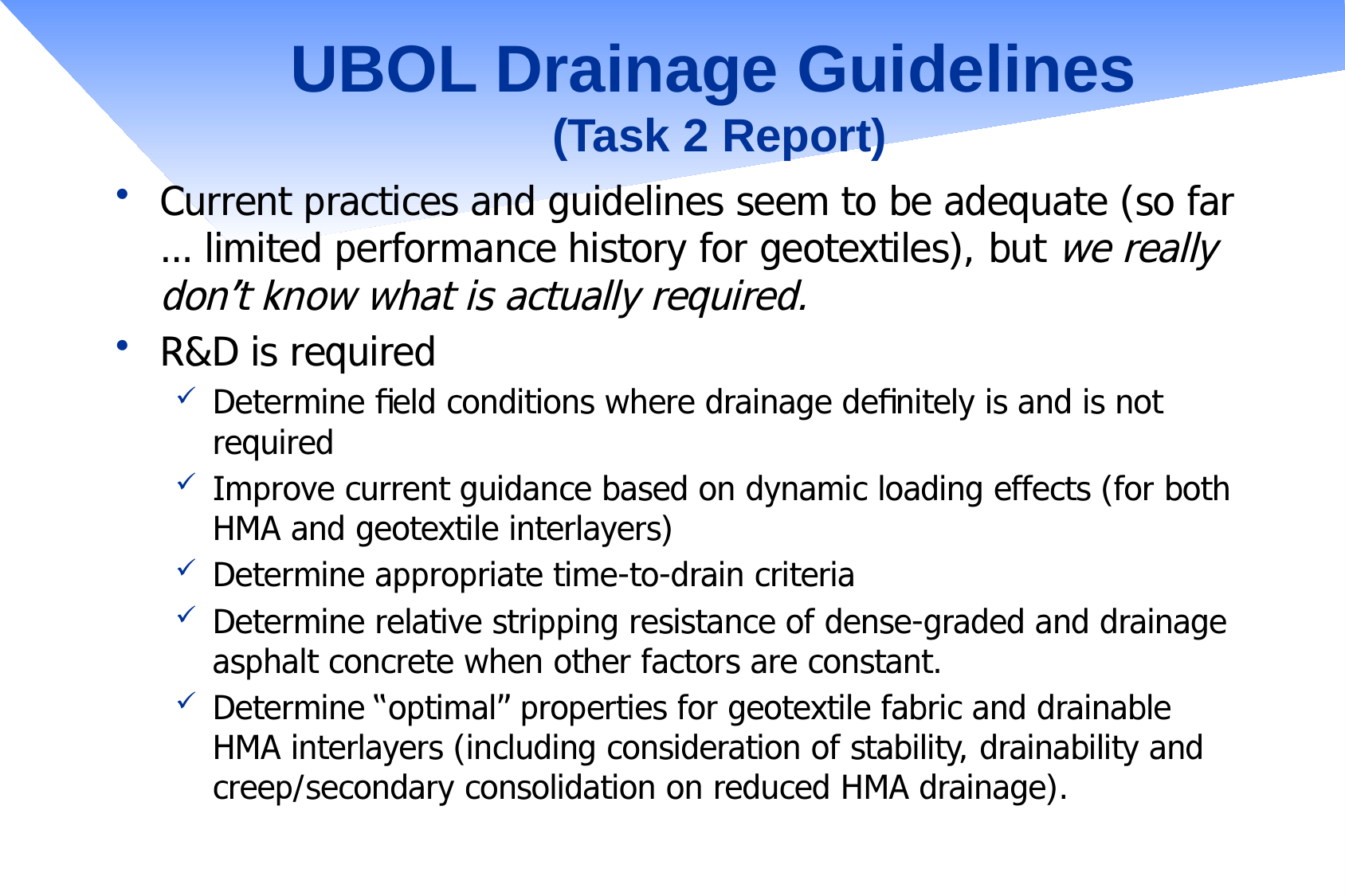

# UBOL Drainage Guidelines (Task 2 Report)
Current practices and guidelines seem to be adequate (so far … limited performance history for geotextiles), but we really don’t know what is actually required.
R&D is required
Determine field conditions where drainage definitely is and is not required
Improve current guidance based on dynamic loading effects (for both HMA and geotextile interlayers)
Determine appropriate time-to-drain criteria
Determine relative stripping resistance of dense-graded and drainage asphalt concrete when other factors are constant.
Determine “optimal” properties for geotextile fabric and drainable HMA interlayers (including consideration of stability, drainability and creep/secondary consolidation on reduced HMA drainage).